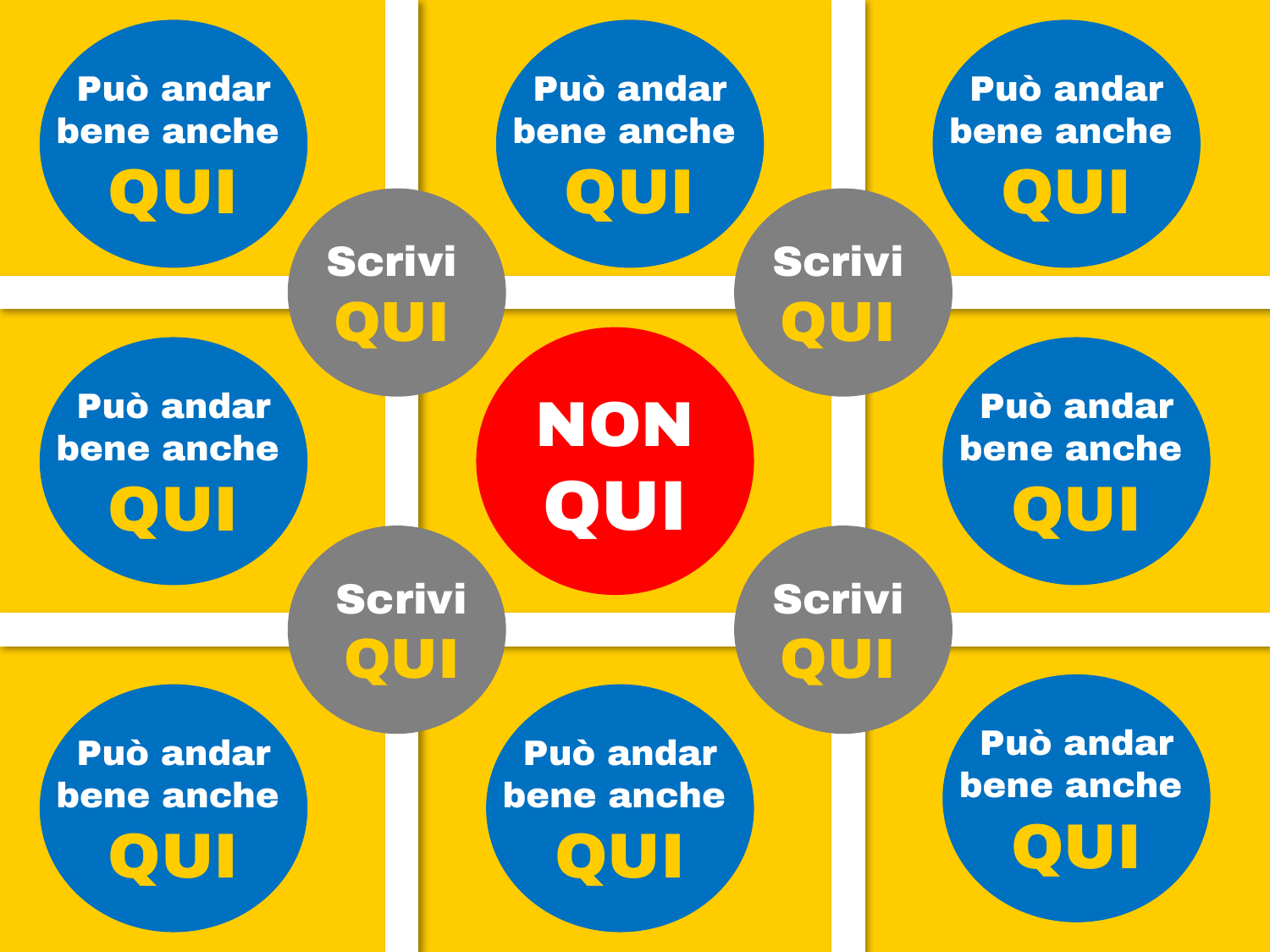

Può andar bene anche
QUI
Può andar bene anche
QUI
Può andar bene anche
QUI

Scrivi QUI
Scrivi QUI

Può andar bene anche
QUI
NON QUI
Può andar bene anche
QUI

Scrivi QUI
Scrivi QUI

Può andar bene anche
QUI
Può andar bene anche
QUI
Può andar bene anche
QUI